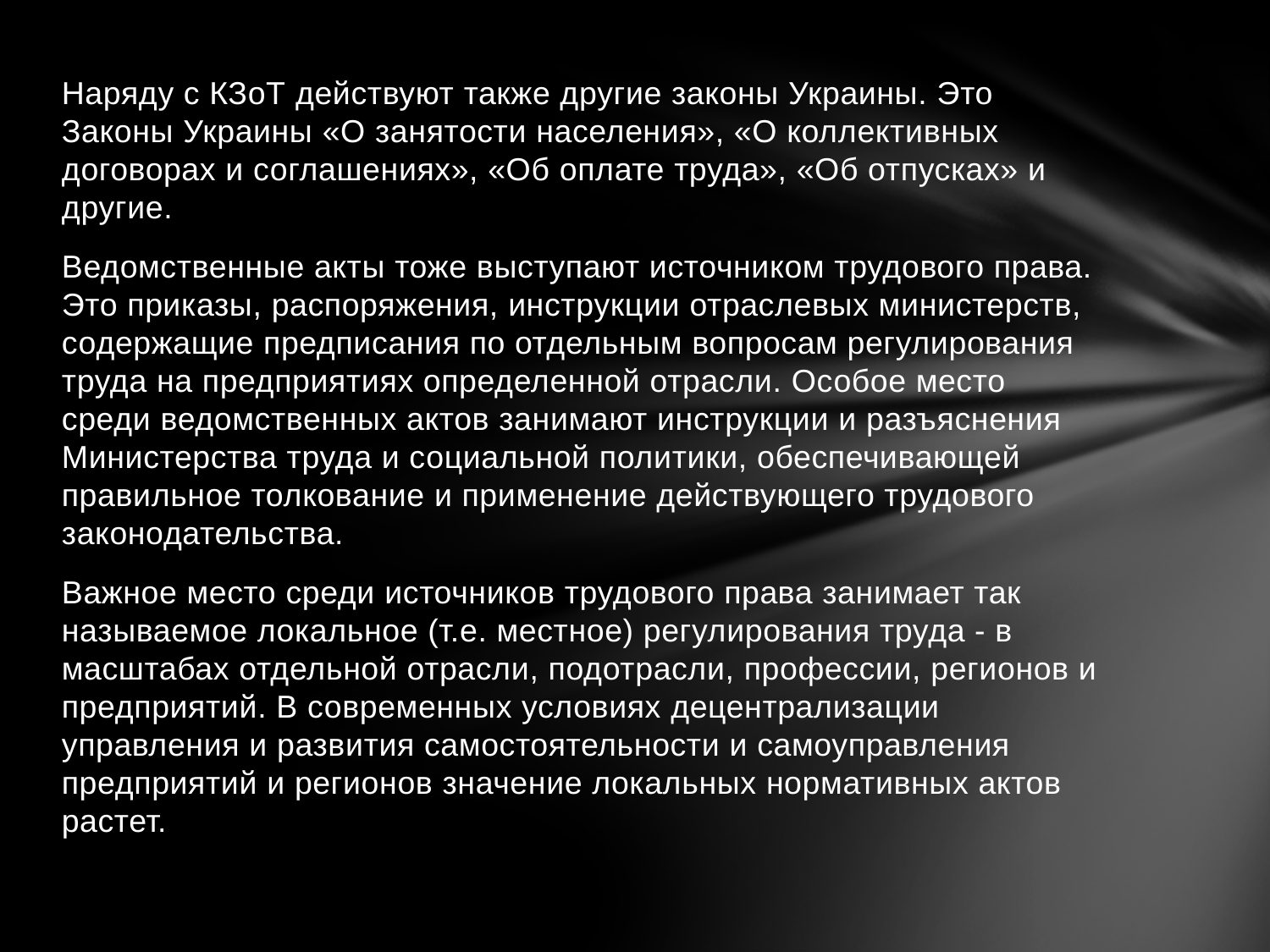

Наряду с КЗоТ действуют также другие законы Украины. Это Законы Украины «О занятости населения», «О коллективных договорах и соглашениях», «Об оплате труда», «Об отпусках» и другие.
Ведомственные акты тоже выступают источником трудового права. Это приказы, распоряжения, инструкции отраслевых министерств, содержащие предписания по отдельным вопросам регулирования труда на предприятиях определенной отрасли. Особое место среди ведомственных актов занимают инструкции и разъяснения Министерства труда и социальной политики, обеспечивающей правильное толкование и применение действующего трудового законодательства.
Важное место среди источников трудового права занимает так называемое локальное (т.е. местное) регулирования труда - в масштабах отдельной отрасли, подотрасли, профессии, регионов и предприятий. В современных условиях децентрализации управления и развития самостоятельности и самоуправления предприятий и регионов значение локальных нормативных актов растет.